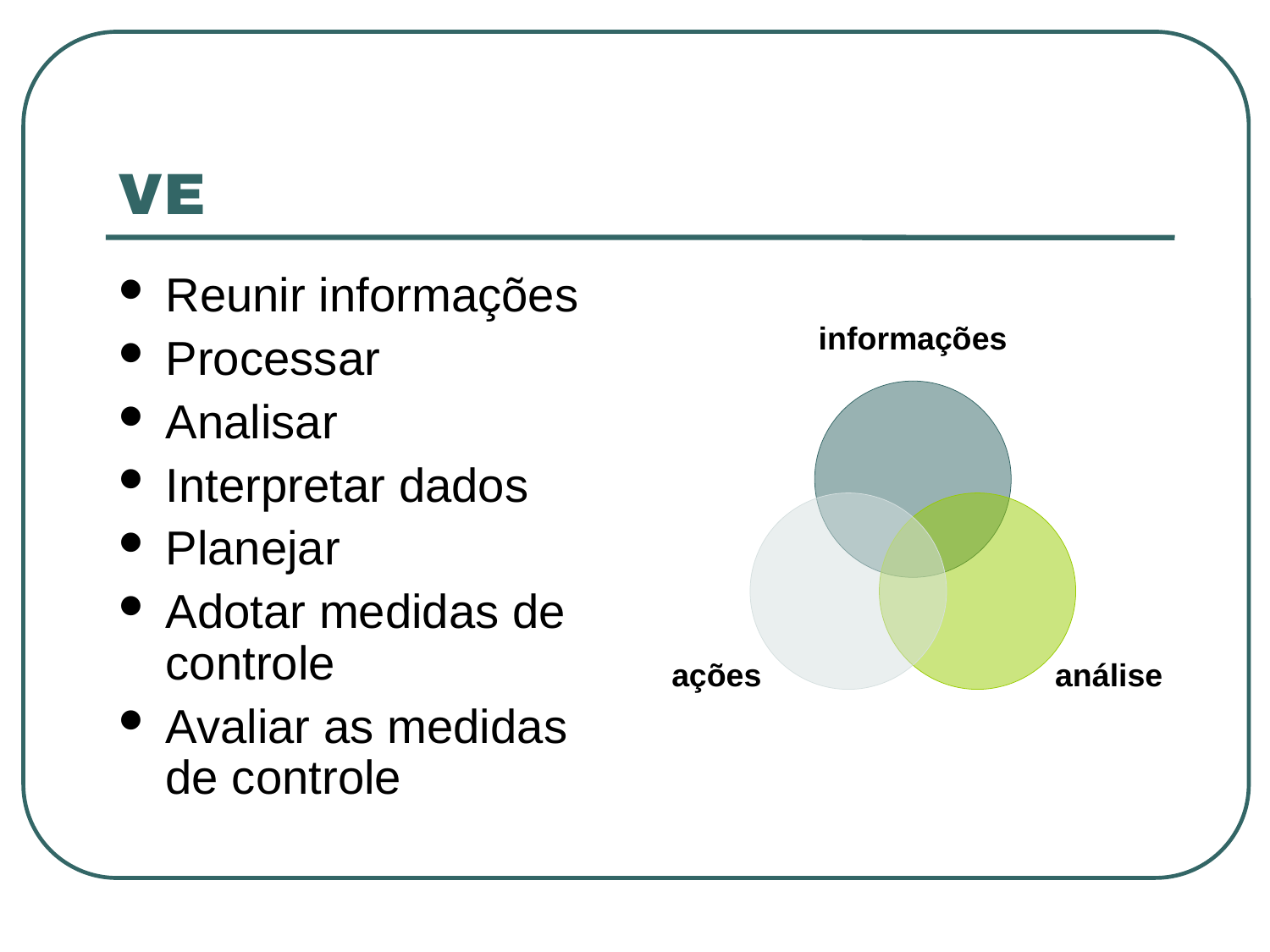

VE
Reunir informações
Processar
Analisar
Interpretar dados
Planejar
Adotar medidas de controle
Avaliar as medidas de controle

informações

ações
análise